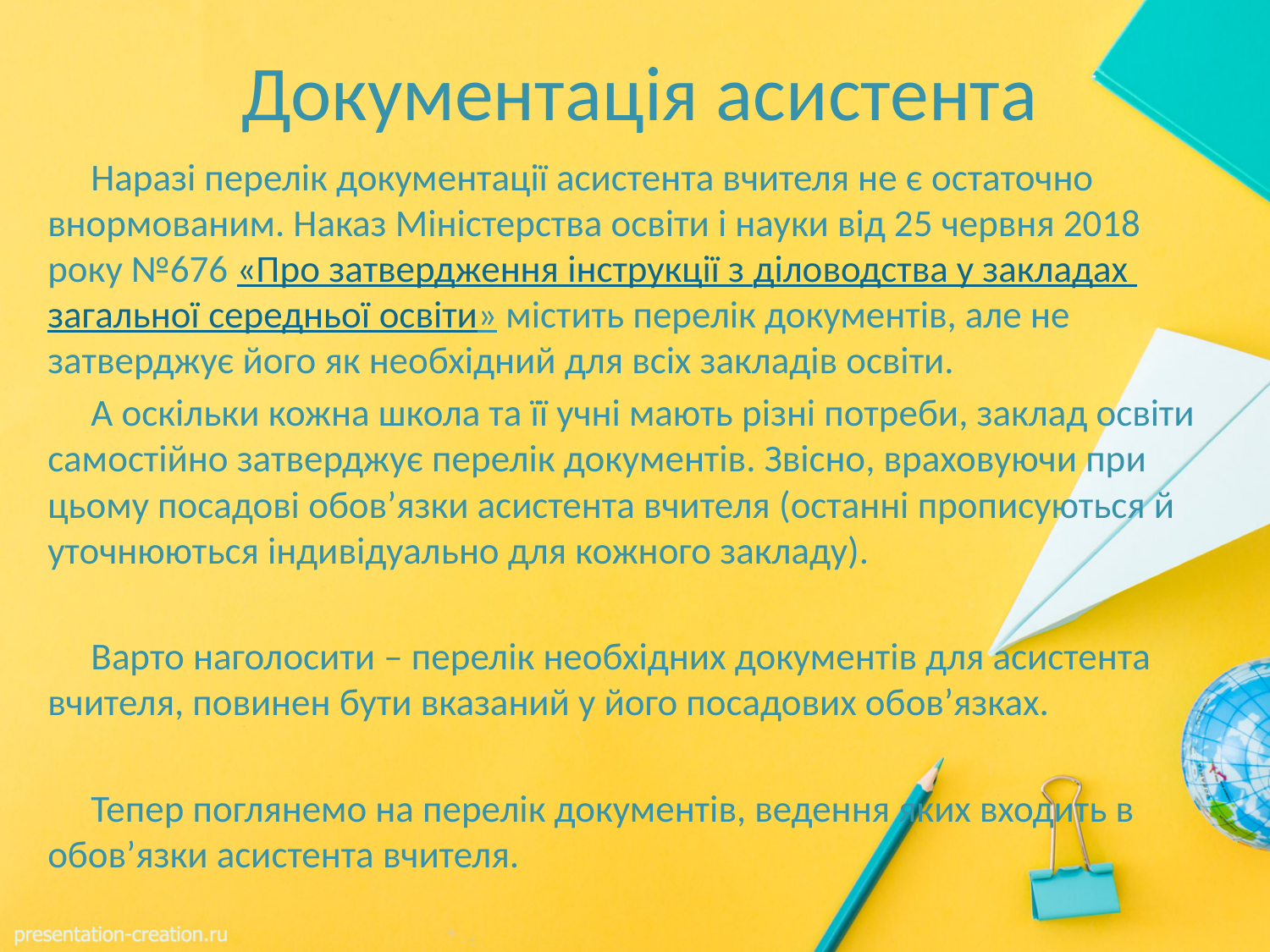

# Документація асистента
     Наразі перелік документації асистента вчителя не є остаточно внормованим. Наказ Міністерства освіти і науки від 25 червня 2018 року №676 «Про затвердження інструкції з діловодства у закладах загальної середньої освіти» містить перелік документів, але не затверджує його як необхідний для всіх закладів освіти.
     А оскільки кожна школа та її учні мають різні потреби, заклад освіти самостійно затверджує перелік документів. Звісно, враховуючи при цьому посадові обов’язки асистента вчителя (останні прописуються й уточнюються індивідуально для кожного закладу).

     Варто наголосити – перелік необхідних документів для асистента вчителя, повинен бути вказаний у його посадових обов’язках.

     Тепер поглянемо на перелік документів, ведення яких входить в обов’язки асистента вчителя.